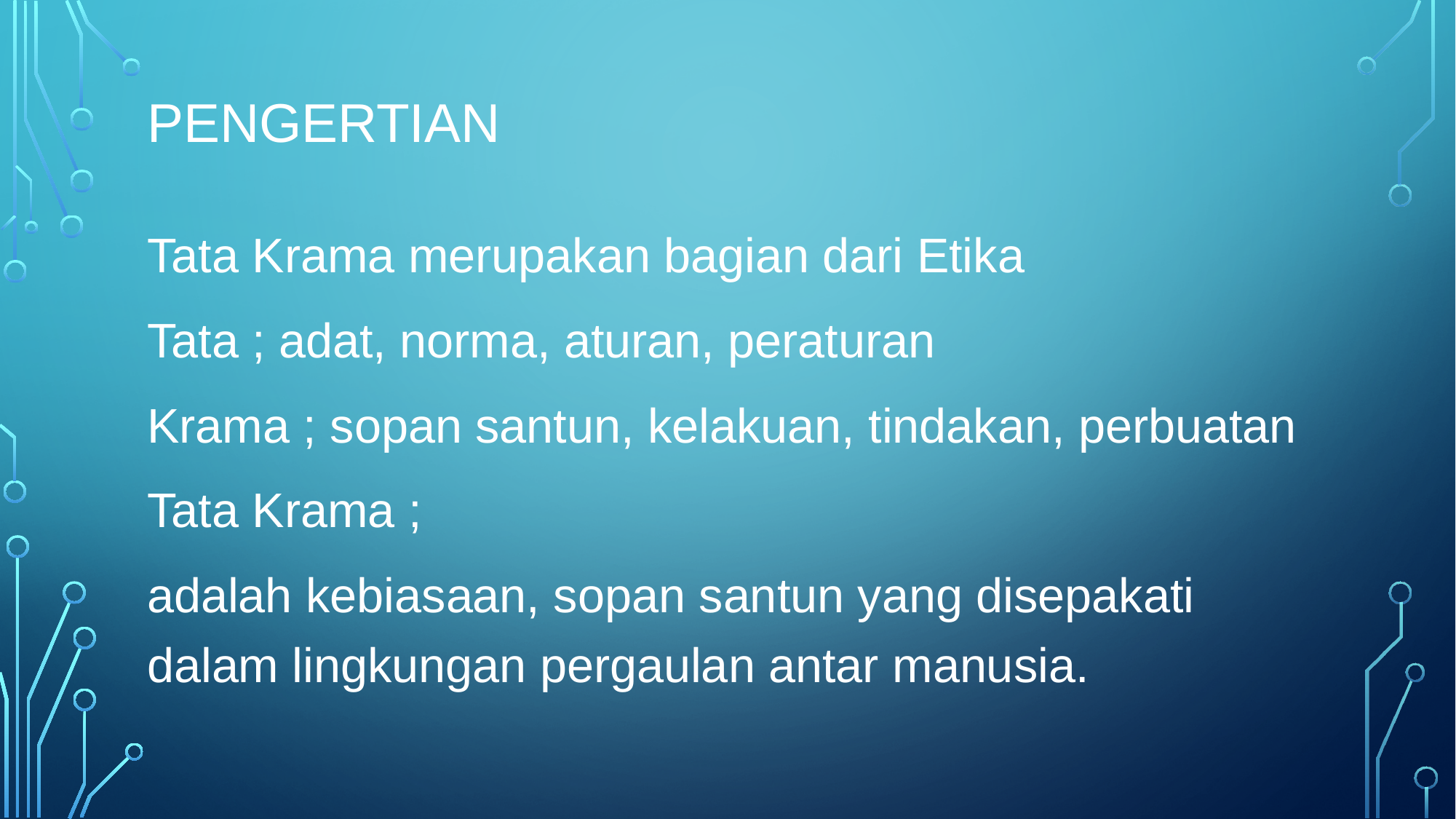

# PENGERTIAN
Tata Krama merupakan bagian dari Etika
Tata ; adat, norma, aturan, peraturan
Krama ; sopan santun, kelakuan, tindakan, perbuatan
Tata Krama ;
adalah kebiasaan, sopan santun yang disepakati dalam lingkungan pergaulan antar manusia.